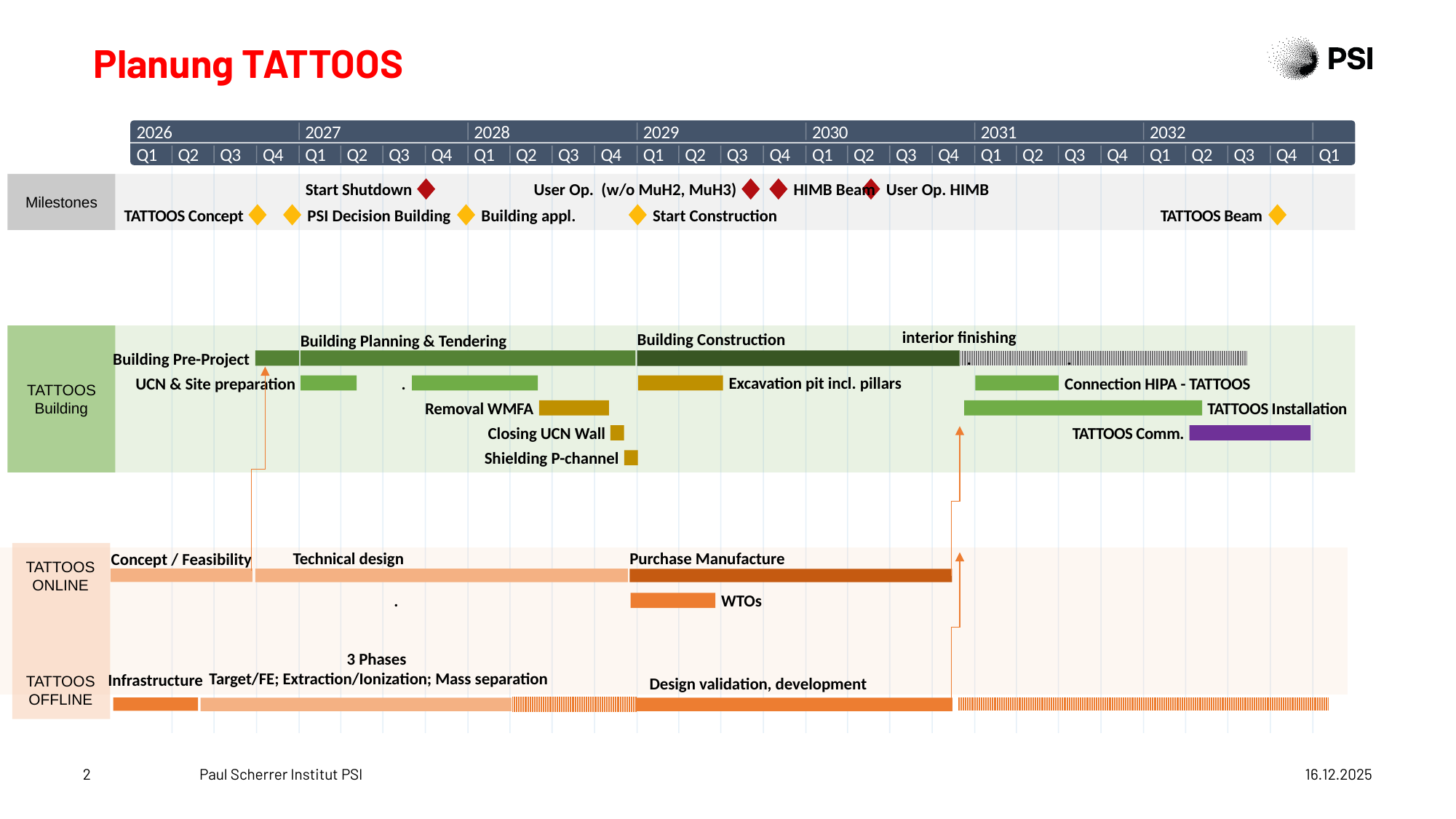

Mar 31
May 21 '30
Jan 5
Feb 16
Nov 2 '29
Nov 12 - Apr 7
Sep 2 - May 30
Jan 2 - Jul 4
Dec 3 - Dec 31
Sep 17 - Jun 28
Nov 3 - Nov 30
Feb 18 - Aug 28
Apr 9 - Dec 23
Jun 2 - Oct 29
Jan 2 - Sep 7
Sep 28 - Dec 28
Jan 2 - Jun 30
May 28 - Jun 30
Mar 31 - Feb 1
Oct 18 - Dec 24
Aug 11 - Aug 11
May 31
Nov 25
Jan 4 - Dec 27
Jan 1 - Dec 15
Jan 1 - May 14
Jan 1 - May 26
Jan 1 - May 20
Jan 1 - Jul 1
Jan 1 - May 17
Jul 2 - Aug 31
Jan 7 - Aug 4
203.5 days
Jan 4 - May 3
Sep 30
Dec 2
178.5 days
219.5 days
137 days
248.5 days
103.5 days
129.5 days
262.5 days
49.5 days
99.5 days
97.5 days
149.5 days
390 days
130 days
367 days
185 days
518 days
194 days
105 days
131 days
95.5 days
44.5 days
Sep 3 '29
66 days
86 days
19 days
20 days
25 days
128 days
Dec 16
Dec 27
Jun 11
Mar 31
523 days
Jan 1
Feb 1
Jul 9
Nov 9
2026
2033
Today
2033

Oct 2 '27
Planung TATTOOS
2026
2027
2028
2029
2030
2031
2032

Oct 2
Q1
Q2
Q3
Q4
Q1
Q2
Q3
Q4
Q1
Q2
Q3
Q4
Q1
Q2
Q3
Q4
Q1
Q2
Q3
Q4
Q1
Q2
Q3
Q4
Q1
Q2
Q3
Q4
Q1

Dec 1
Oct 16

Start Shutdown
User Op.  (w/o MuH2, MuH3)
HIMB Beam
User Op. HIMB
Milestones

TATTOOS Concept
PSI Decision Building
Building appl.
Start Construction
TATTOOS Beam

 interior finishing

Building Construction
Building Planning & Tendering
Building Pre-Project
.
.

Mar 16
Excavation pit incl. pillars
.
Connection HIPA - TATTOOS
UCN & Site preparation

Feb 11
TATTOOS
Building

Jun 13
Removal WMFA
TATTOOS Installation

Closing UCN Wall
TATTOOS Comm.

Shielding P-channel

Oct 15

Technical design
Purchase Manufacture
Concept / Feasibility
TATTOOS
ONLINE

WTOs
.

Jan 2 - Jun 30
Jan 1 - Jan 1
3 Phases
 Target/FE; Extraction/Ionization; Mass separation
Jul 2 - Dec 31

Infrastructure

TATTOOS
OFFLINE
Design validation, development

2
Paul Scherrer Institut PSI
16.12.2025